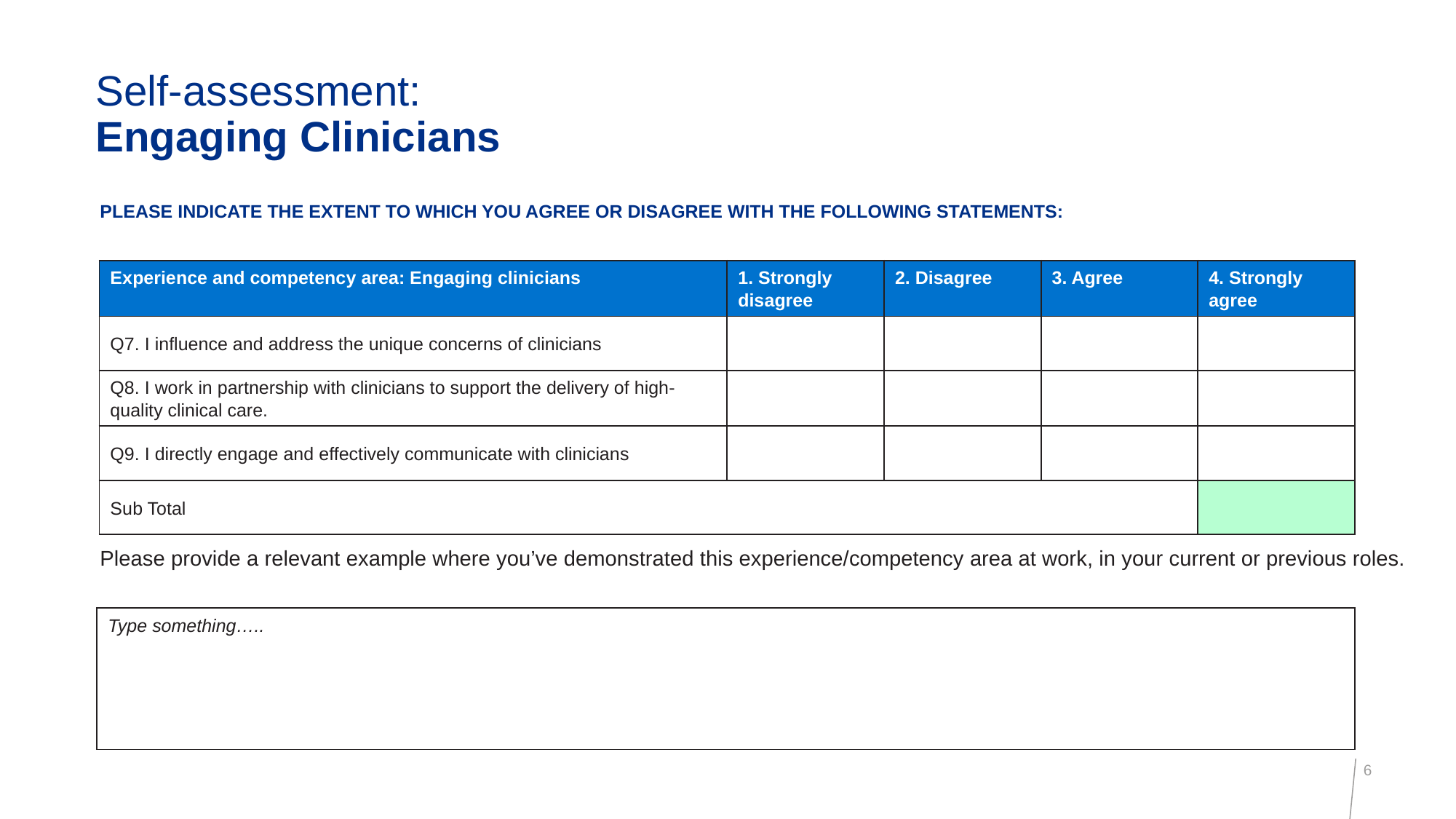

# Self-assessment: Engaging Clinicians
Please indicate the extent to which you agree or disagree with the following statements:

Please provide a relevant example where you’ve demonstrated this experience/competency area at work, in your current or previous roles.
| Experience and competency area: Engaging clinicians | 1. Strongly disagree | 2. Disagree | 3. Agree | 4. Strongly agree |
| --- | --- | --- | --- | --- |
| Q7. I influence and address the unique concerns of clinicians |  |  |  |  |
| Q8. I work in partnership with clinicians to support the delivery of high- quality clinical care. |  |  |  |  |
| Q9. I directly engage and effectively communicate with clinicians |  |  |  |  |
| Sub Total |  |  |  |  |
| Type something….. |
| --- |
6